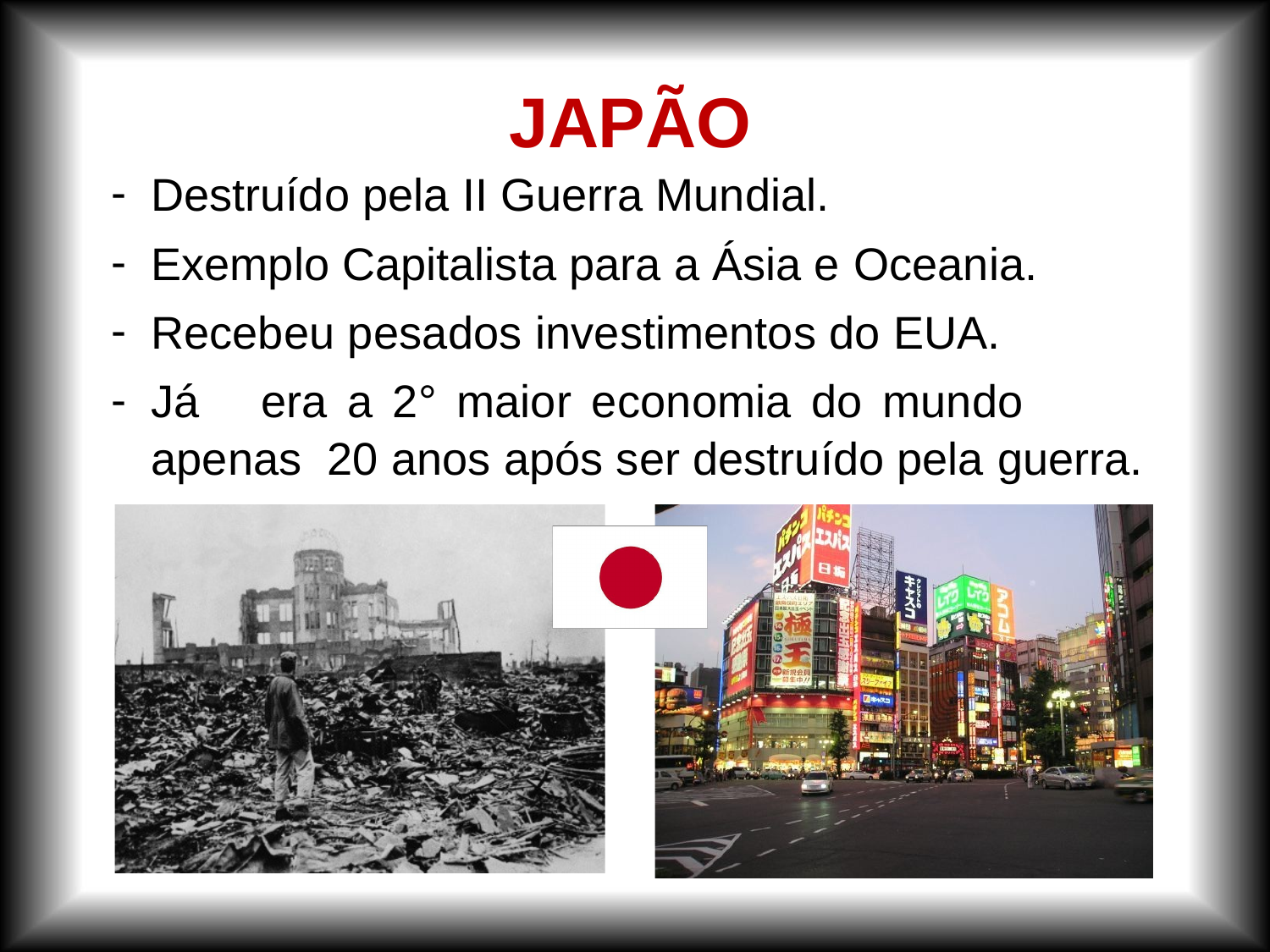

# JAPÃO
Destruído pela II Guerra Mundial.
Exemplo Capitalista para a Ásia e Oceania.
Recebeu pesados investimentos do EUA.
Já	era	a	2°	maior	economia	do	mundo	apenas  20 anos após ser destruído pela guerra.